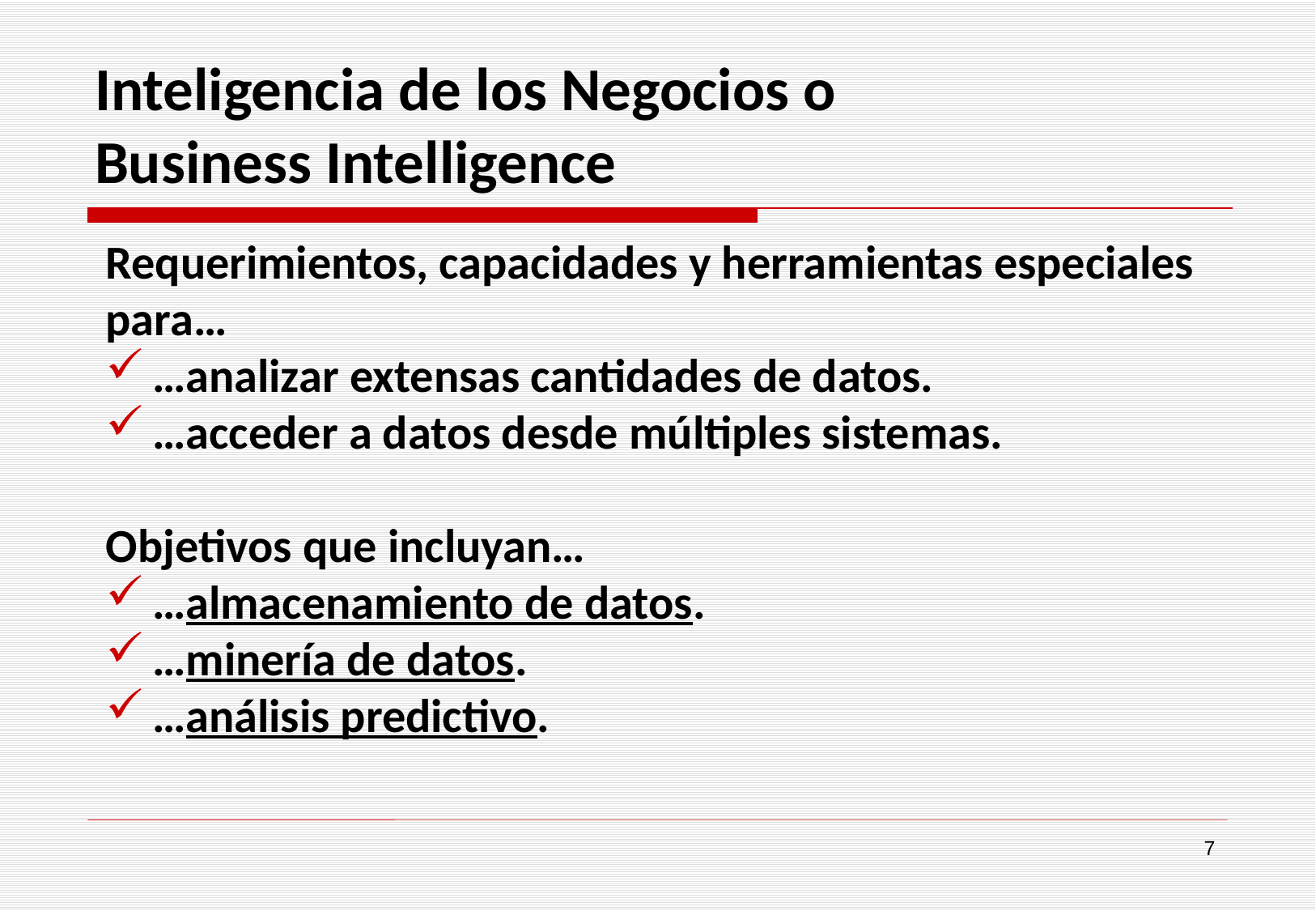

# Inteligencia de los Negocios o
Business Intelligence
Requerimientos, capacidades y herramientas especiales para…
…analizar extensas cantidades de datos.
…acceder a datos desde múltiples sistemas.

Objetivos que incluyan…
…almacenamiento de datos.
…minería de datos.
…análisis predictivo.
7